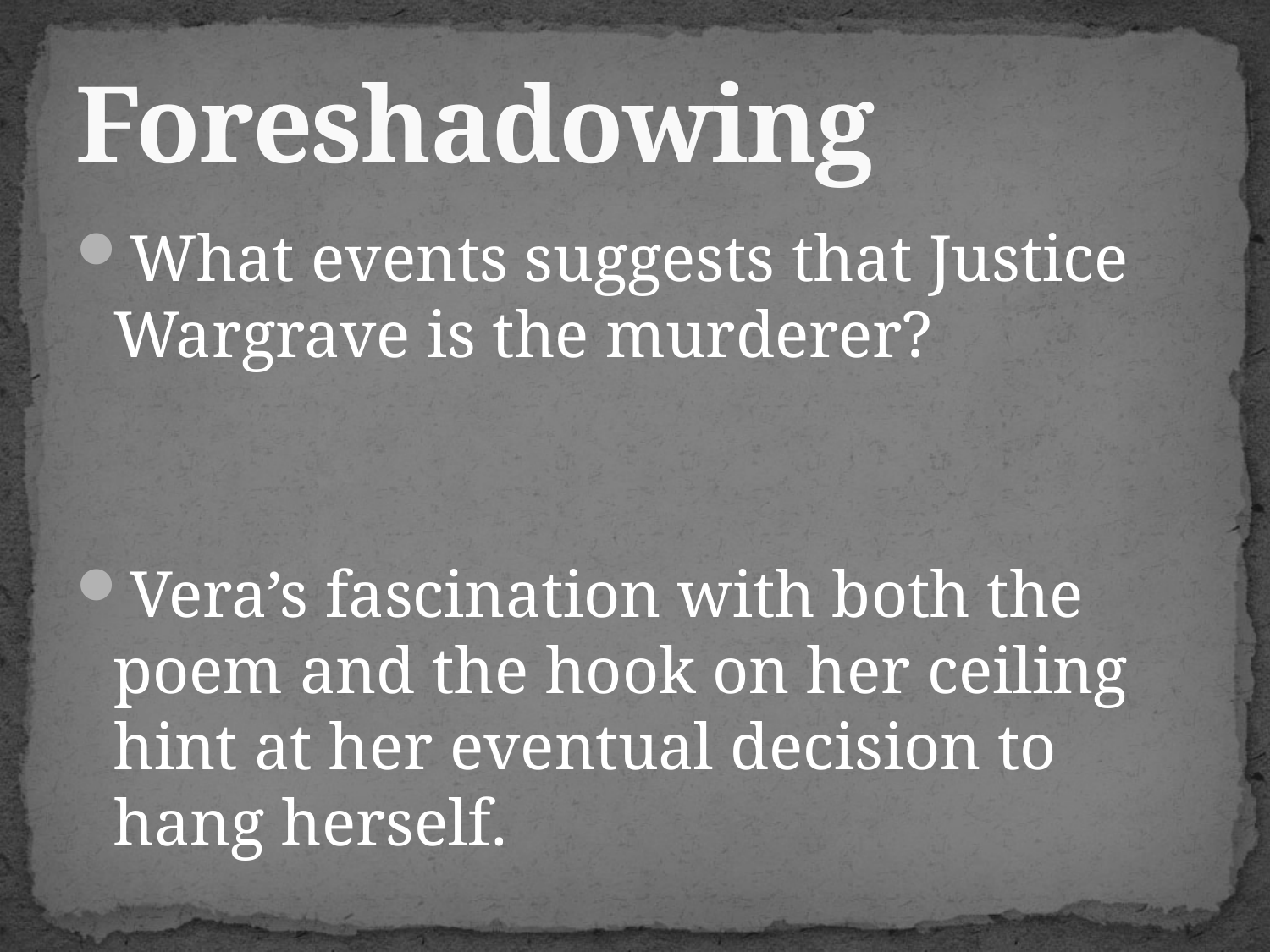

# Foreshadowing
What events suggests that Justice Wargrave is the murderer?

Vera’s fascination with both the poem and the hook on her ceiling hint at her eventual decision to hang herself.